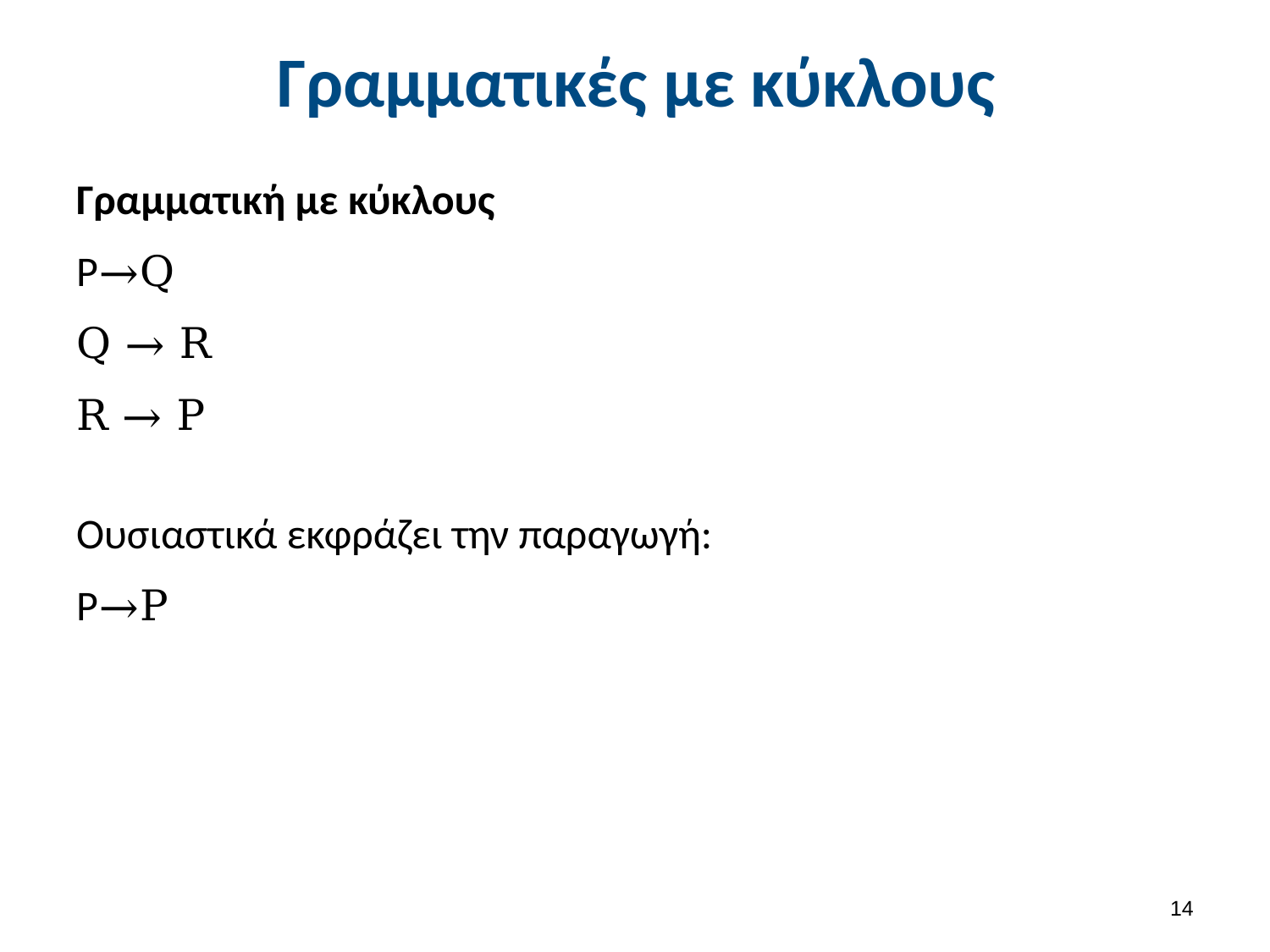

# Γραμματικές με κύκλους
Γραμματική με κύκλους
P→Q
Q → R
R → P

Ουσιαστικά εκφράζει την παραγωγή:
P→P

14